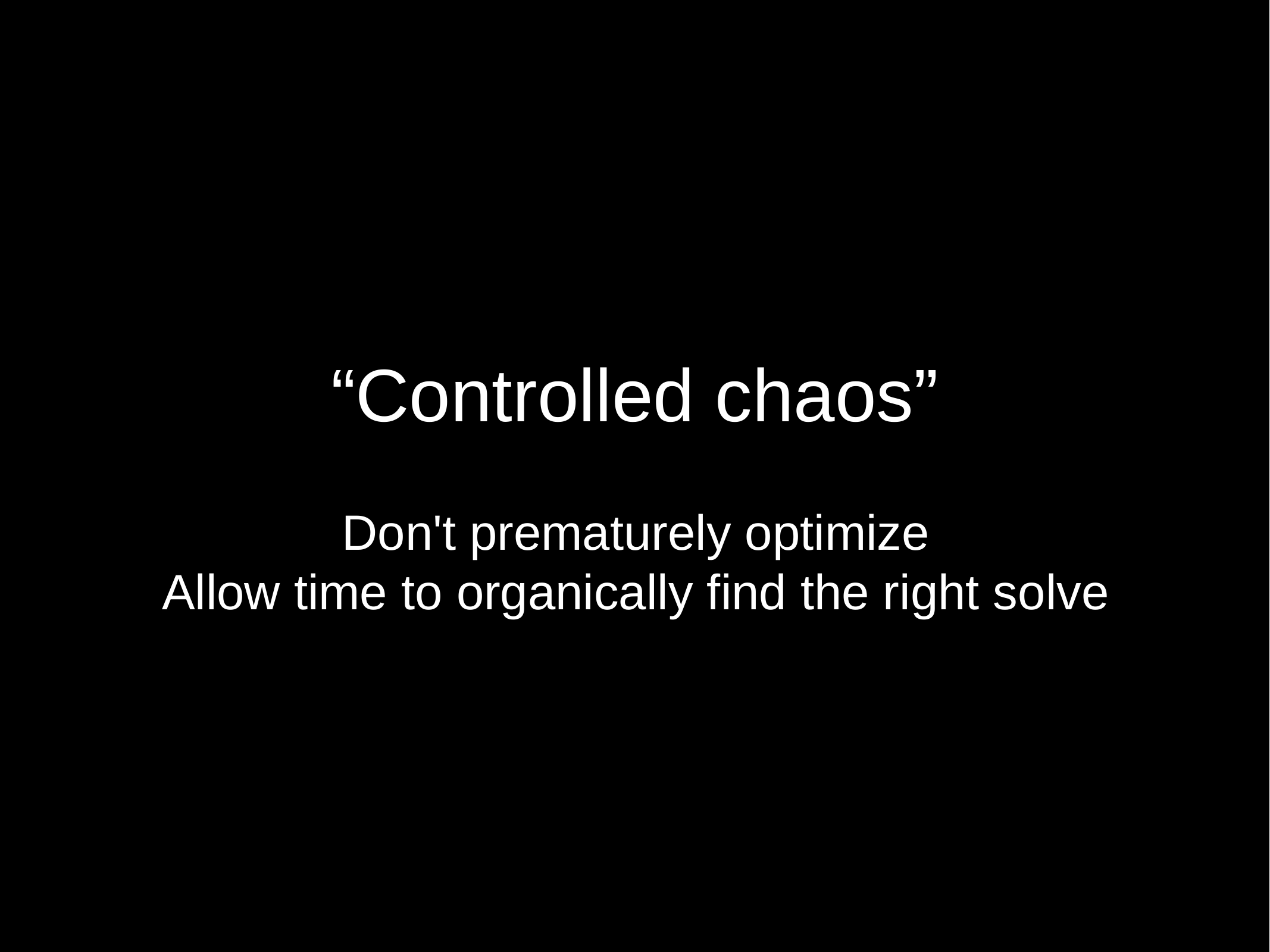

# “Controlled chaos”
Don't prematurely optimize
Allow time to organically find the right solve